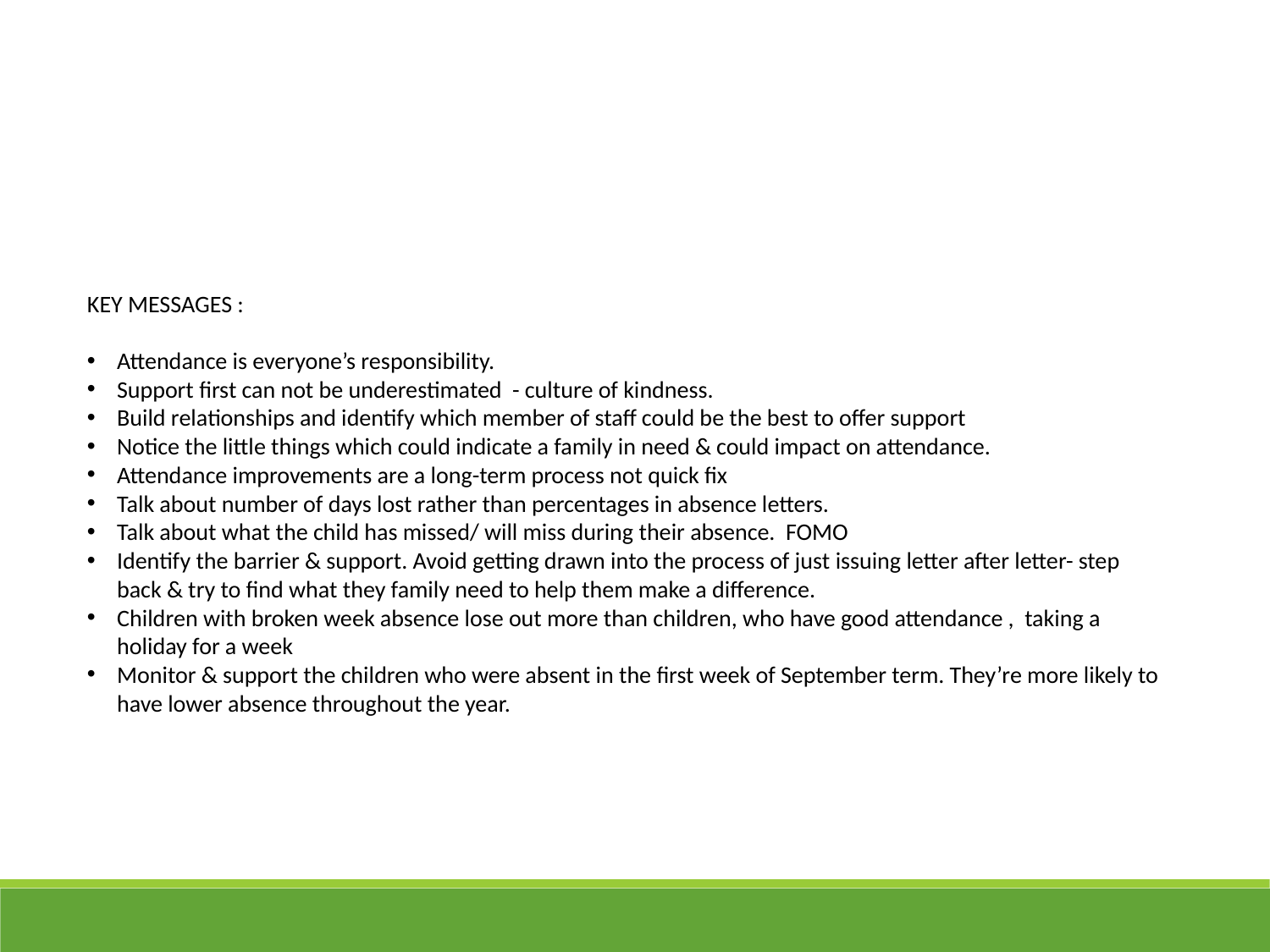

KEY MESSAGES :

Attendance is everyone’s responsibility.
Support first can not be underestimated  - culture of kindness.
Build relationships and identify which member of staff could be the best to offer support
Notice the little things which could indicate a family in need & could impact on attendance.
Attendance improvements are a long-term process not quick fix
Talk about number of days lost rather than percentages in absence letters.
Talk about what the child has missed/ will miss during their absence.  FOMO
Identify the barrier & support. Avoid getting drawn into the process of just issuing letter after letter- step back & try to find what they family need to help them make a difference.
Children with broken week absence lose out more than children, who have good attendance ,  taking a holiday for a week
Monitor & support the children who were absent in the first week of September term. They’re more likely to have lower absence throughout the year.